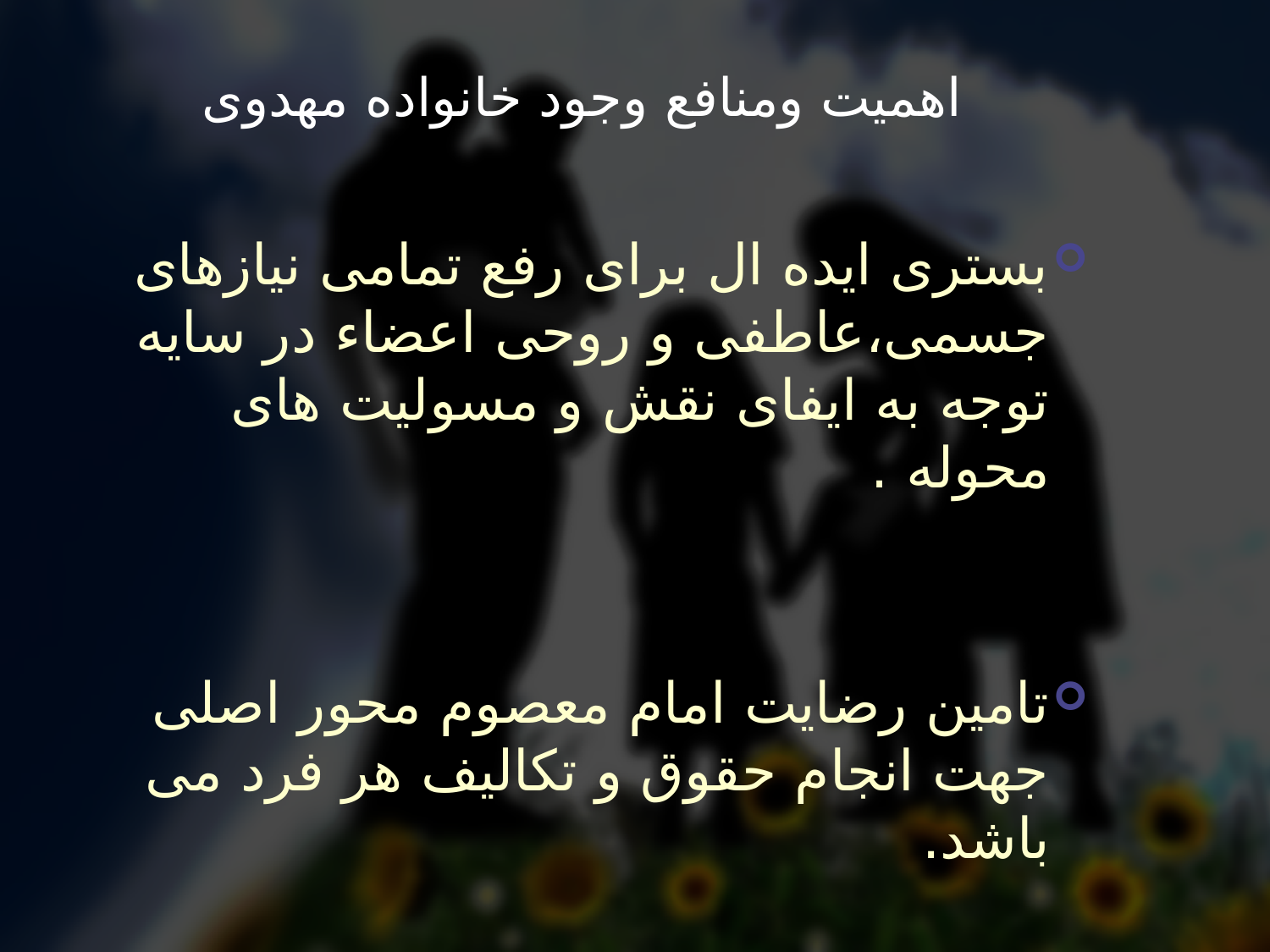

# اهمیت ومنافع وجود خانواده مهدوی
بستری ایده ال برای رفع تمامی نیازهای جسمی،عاطفی و روحی اعضاء در سایه توجه به ایفای نقش و مسولیت های محوله .

تامین رضایت امام معصوم محور اصلی جهت انجام حقوق و تکالیف هر فرد می باشد.